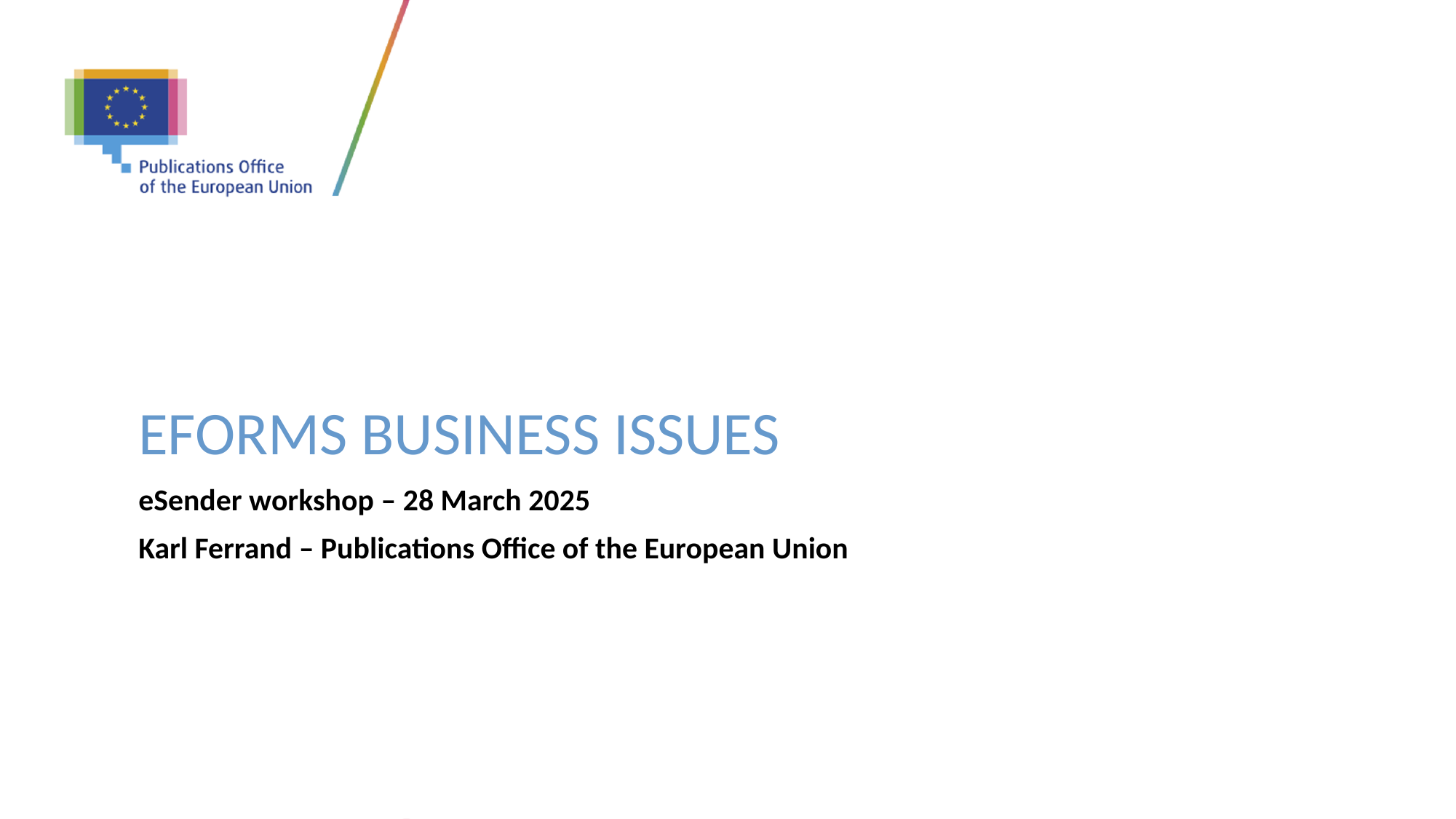

# eFORMS business issues
eSender workshop – 28 March 2025
Karl Ferrand – Publications Office of the European Union